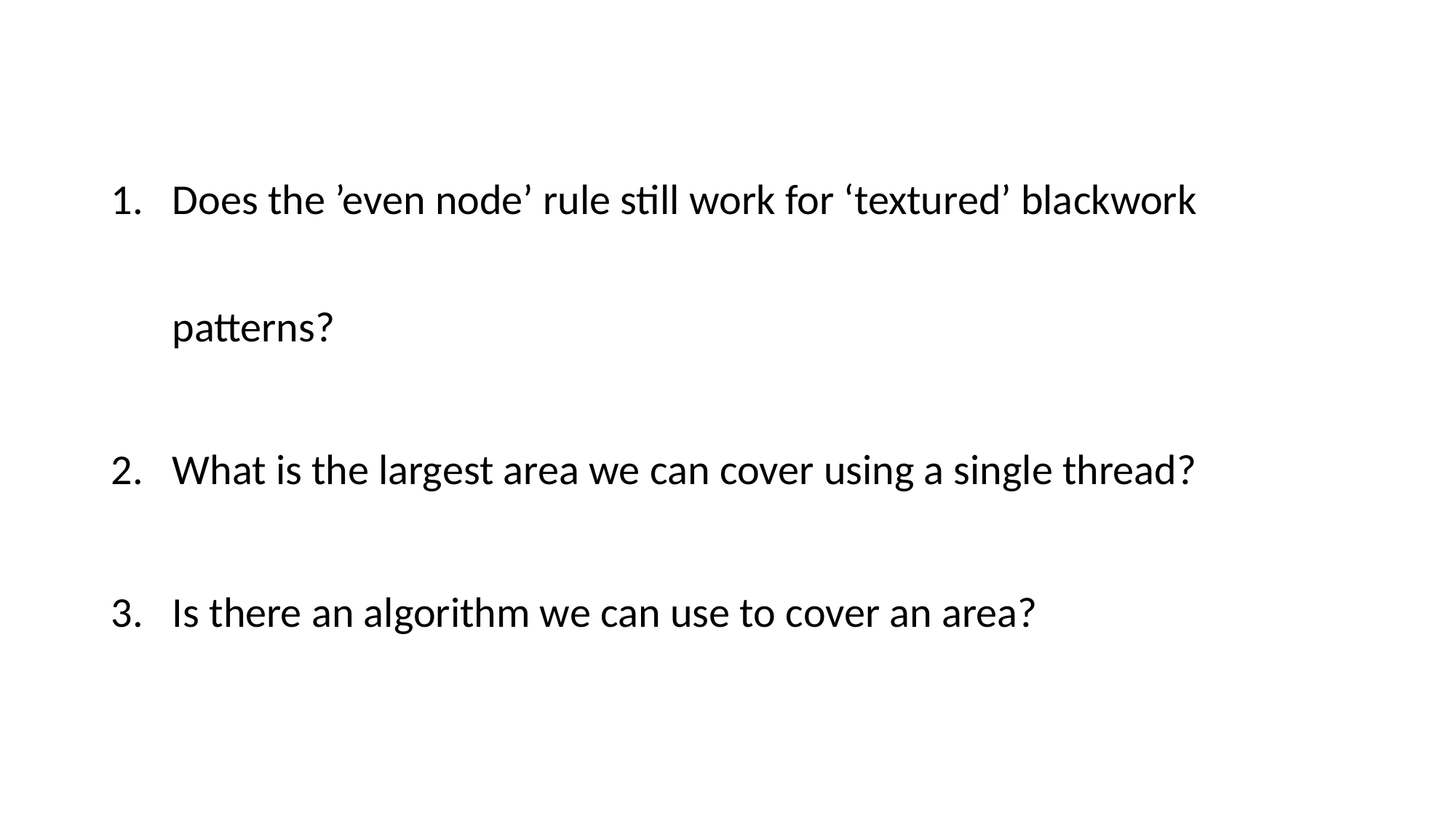

Does the ’even node’ rule still work for ‘textured’ blackwork patterns?
What is the largest area we can cover using a single thread?
Is there an algorithm we can use to cover an area?